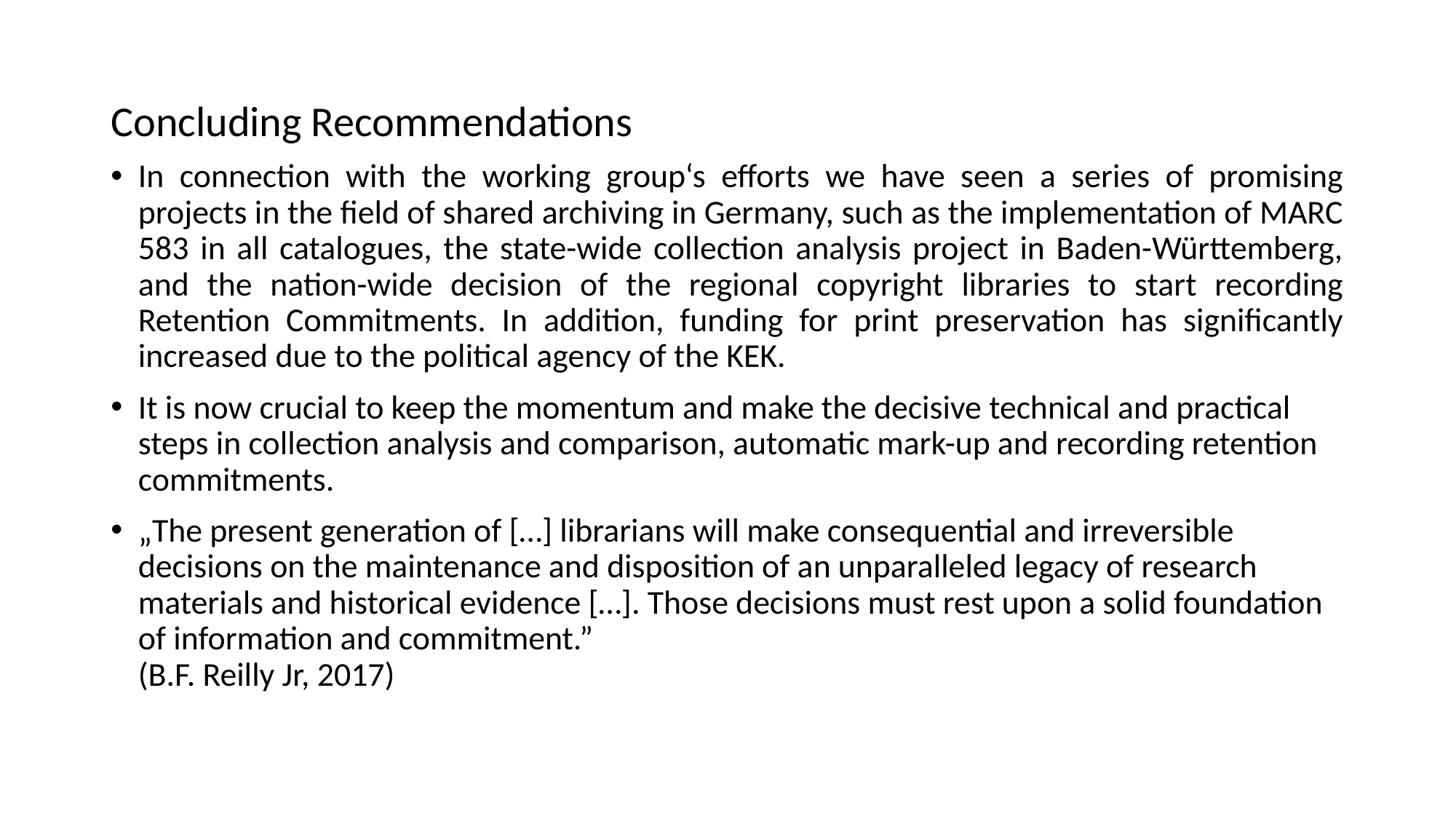

# Concluding Recommendations
In connection with the working group‘s efforts we have seen a series of promising projects in the field of shared archiving in Germany, such as the implementation of MARC 583 in all catalogues, the state-wide collection analysis project in Baden-Württemberg, and the nation-wide decision of the regional copyright libraries to start recording Retention Commitments. In addition, funding for print preservation has significantly increased due to the political agency of the KEK.
It is now crucial to keep the momentum and make the decisive technical and practical steps in collection analysis and comparison, automatic mark-up and recording retention commitments.
„The present generation of […] librarians will make consequential and irreversible decisions on the maintenance and disposition of an unparalleled legacy of research materials and historical evidence […]. Those decisions must rest upon a solid foundation of information and commitment.”
(B.F. Reilly Jr, 2017)